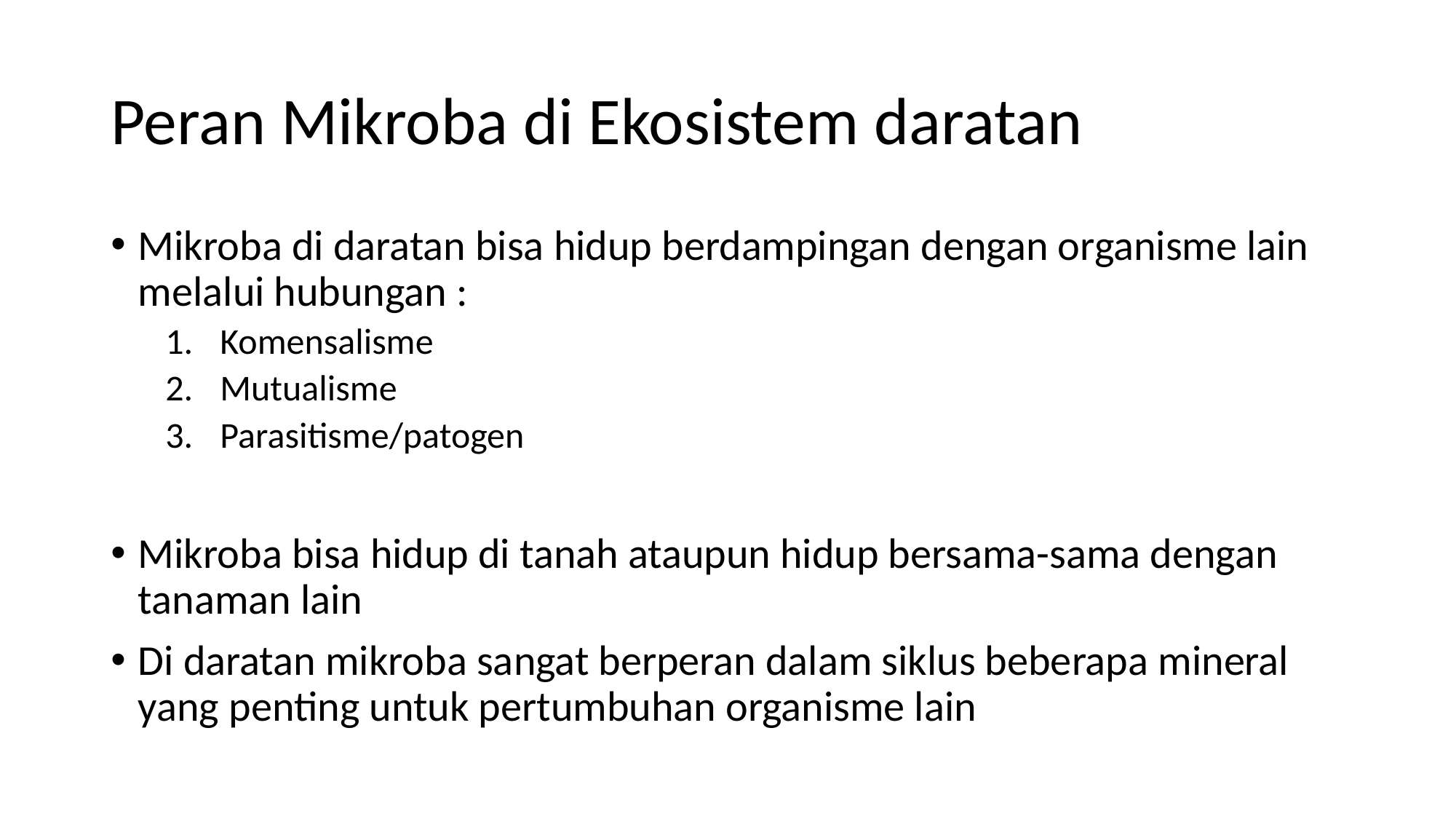

# Peran Mikroba di Ekosistem daratan
Mikroba di daratan bisa hidup berdampingan dengan organisme lain melalui hubungan :
Komensalisme
Mutualisme
Parasitisme/patogen

Mikroba bisa hidup di tanah ataupun hidup bersama-sama dengan tanaman lain
Di daratan mikroba sangat berperan dalam siklus beberapa mineral yang penting untuk pertumbuhan organisme lain